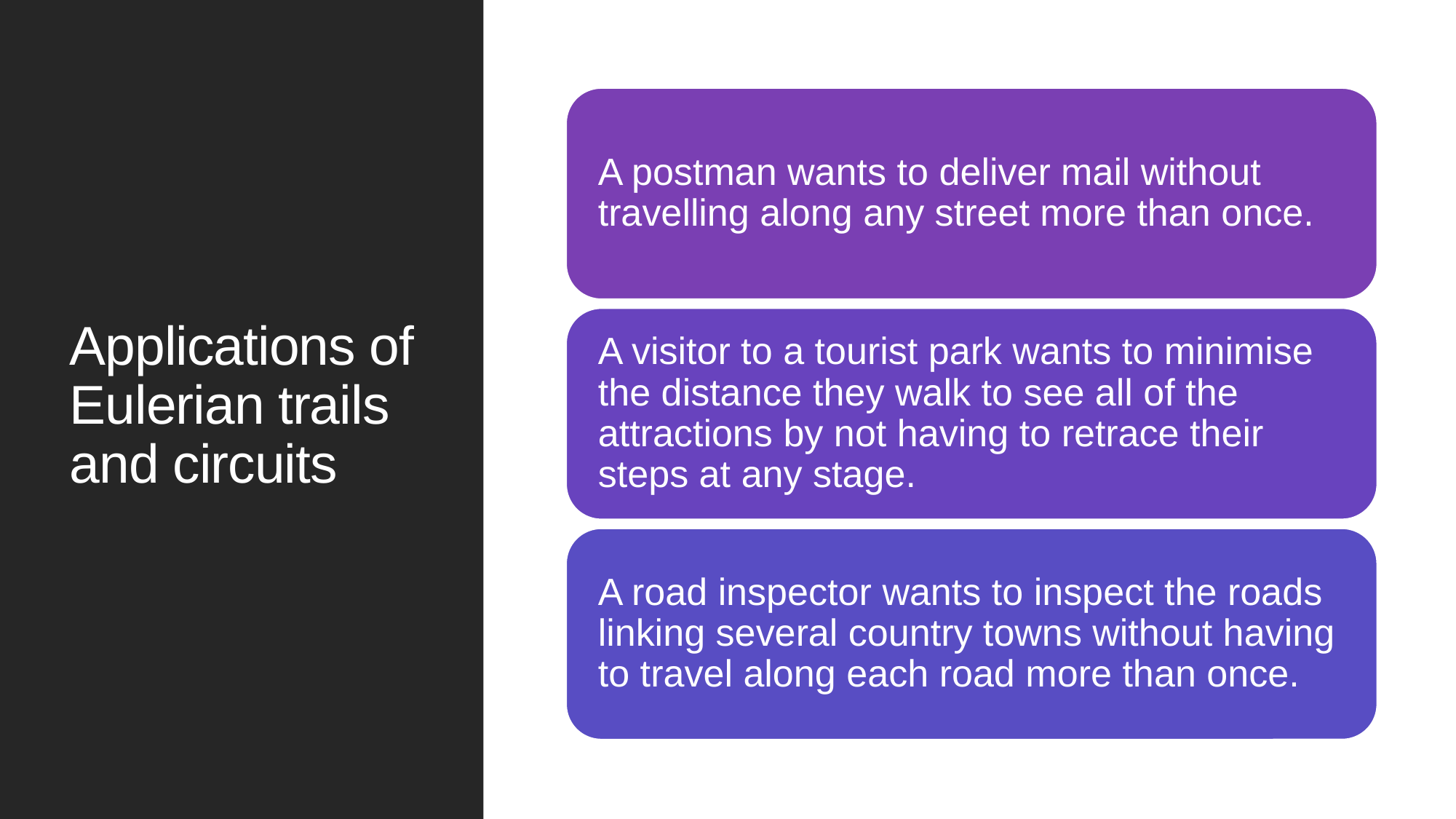

# Applications of Eulerian trails and circuits
A postman wants to deliver mail without travelling along any street more than once.
A visitor to a tourist park wants to minimise the distance they walk to see all of the attractions by not having to retrace their steps at any stage.
A road inspector wants to inspect the roads linking several country towns without having to travel along each road more than once.